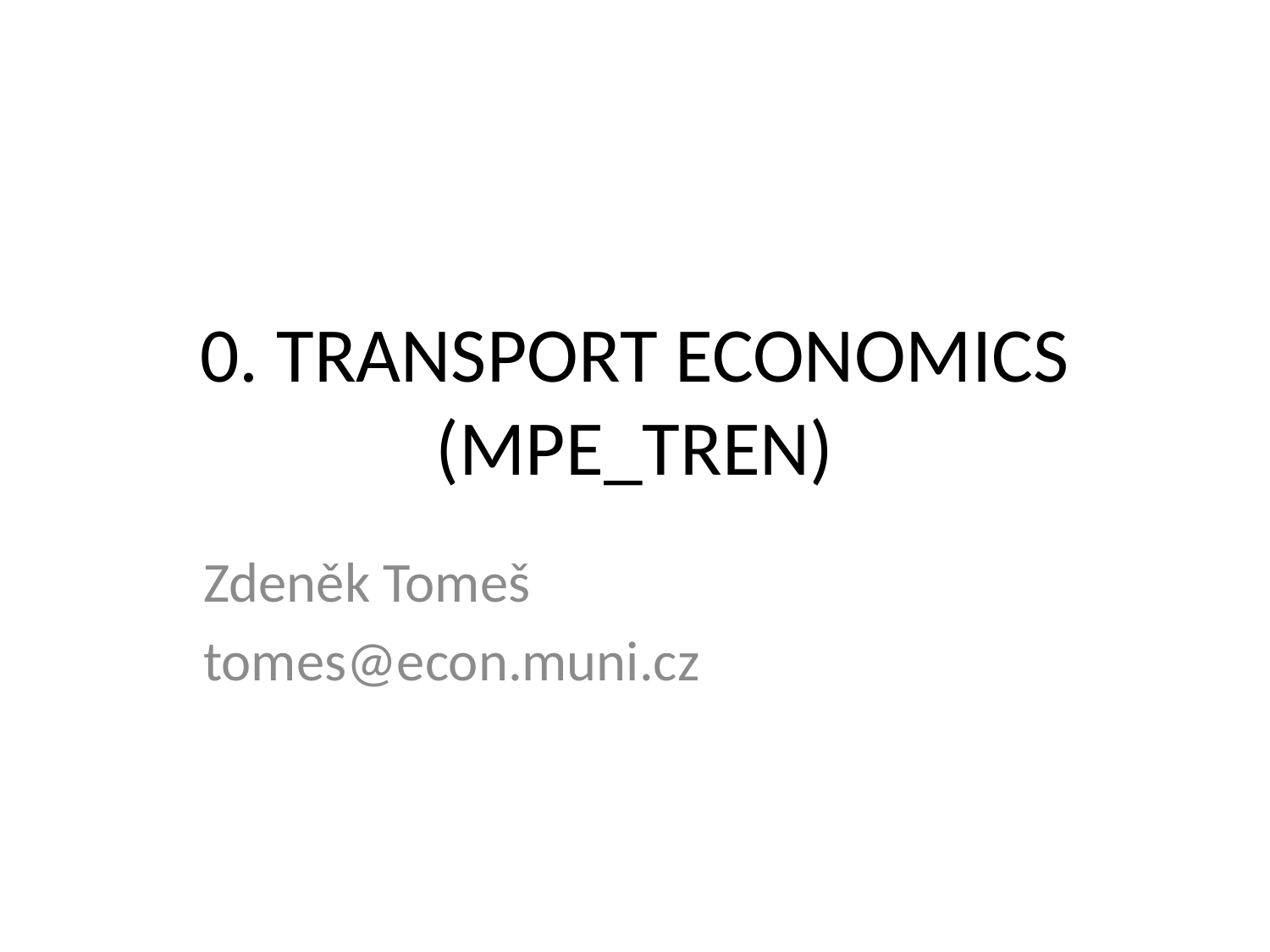

# 0. TRANSPORT ECONOMICS (MPE_TREN)
Zdeněk Tomeš
tomes@econ.muni.cz